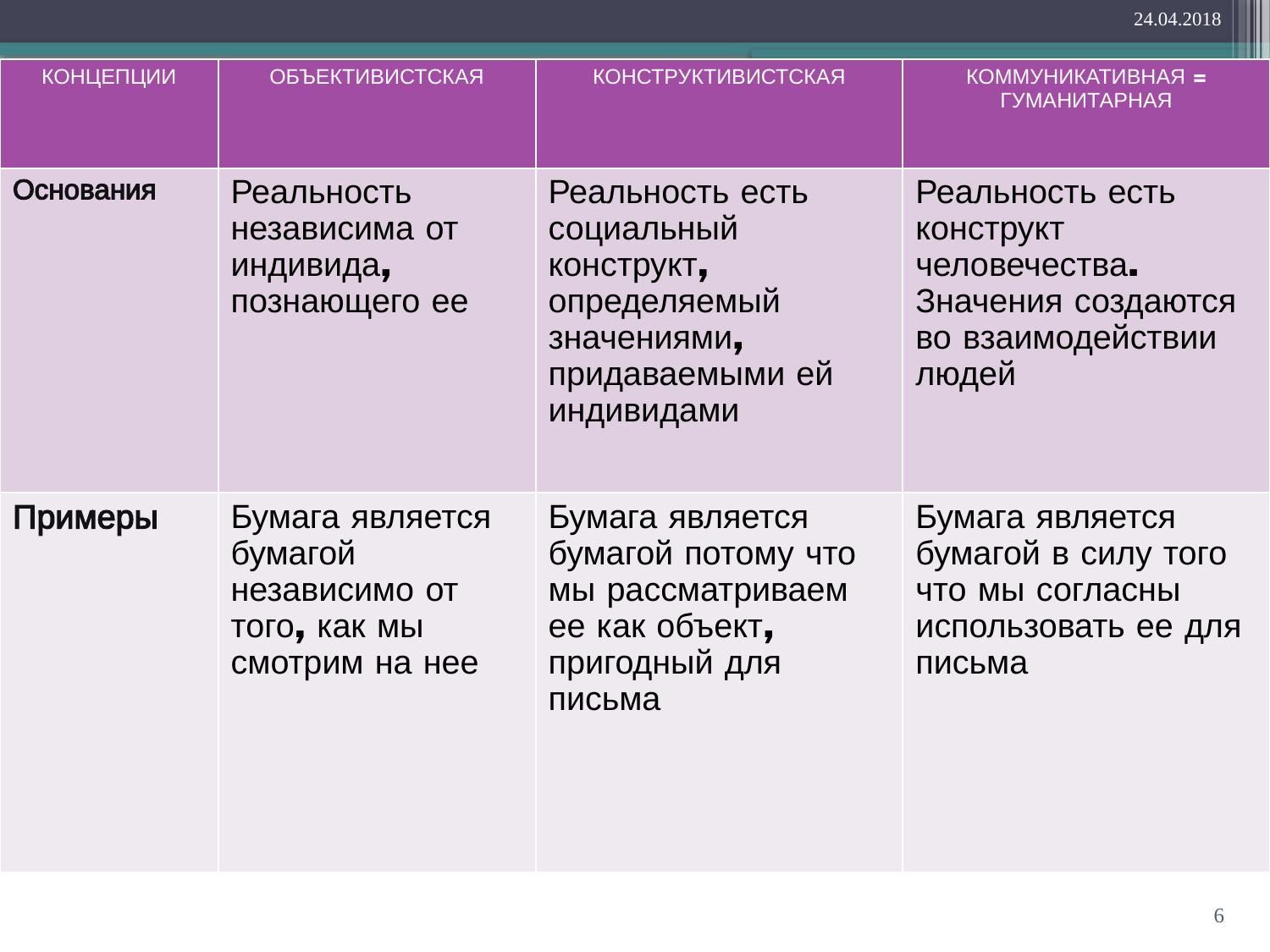

24.04.2018
| КОНЦЕПЦИИ | ОБЪЕКТИВИСТСКАЯ | КОНСТРУКТИВИСТСКАЯ | КОММУНИКАТИВНАЯ = ГУМАНИТАРНАЯ |
| --- | --- | --- | --- |
| Основания | Реальность независима от индивида, познающего ее | Реальность есть социальный конструкт, определяемый значениями, придаваемыми ей индивидами | Реальность есть конструкт человечества. Значения создаются во взаимодействии людей |
| Примеры | Бумага является бумагой независимо от того, как мы смотрим на нее | Бумага является бумагой потому что мы рассматриваем ее как объект, пригодный для письма | Бумага является бумагой в силу того что мы согласны использовать ее для письма |
6